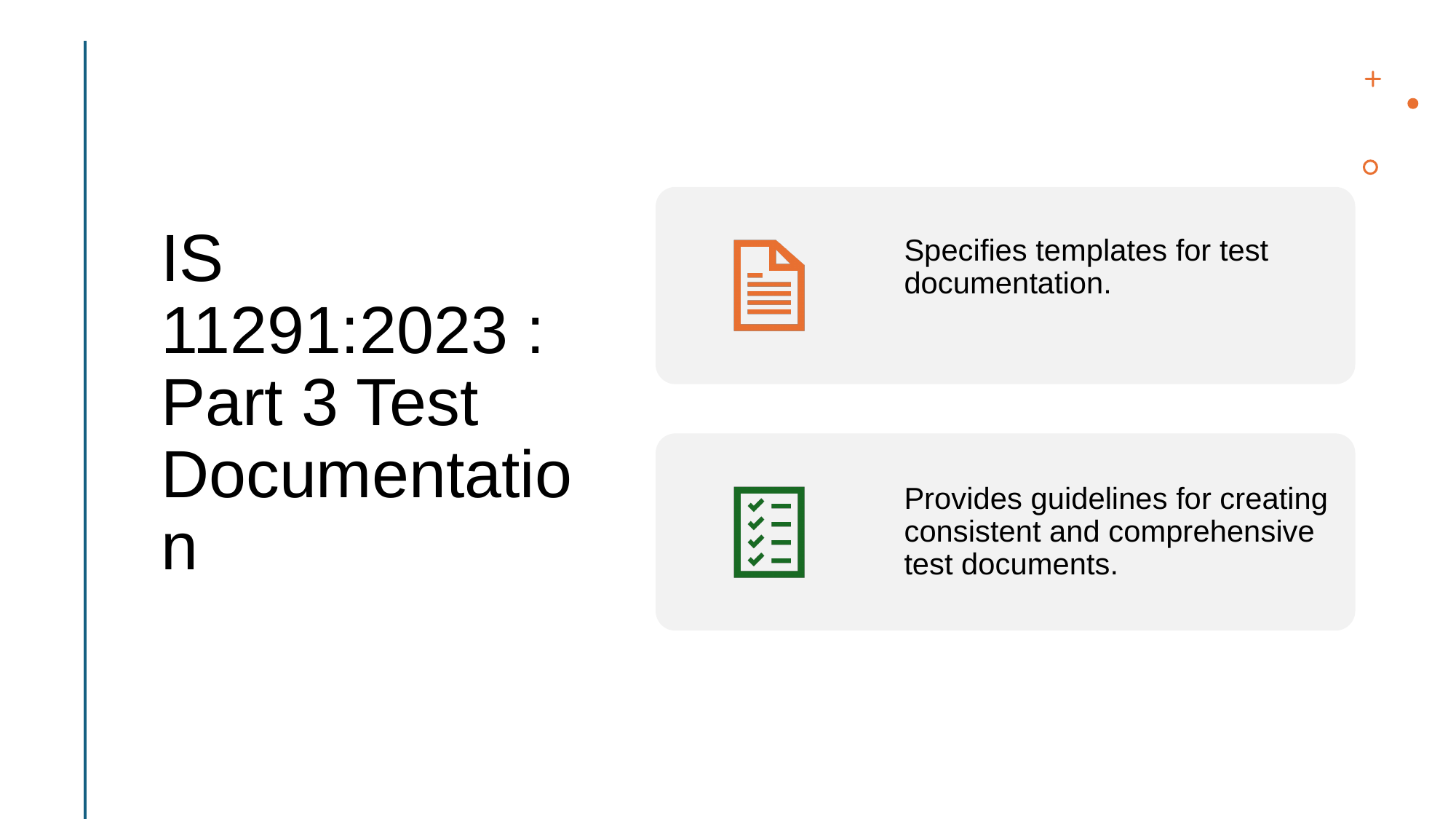

# IS 11291:2023 : Part 3 Test Documentation

Specifies templates for test documentation.

Provides guidelines for creating consistent and comprehensive test documents.